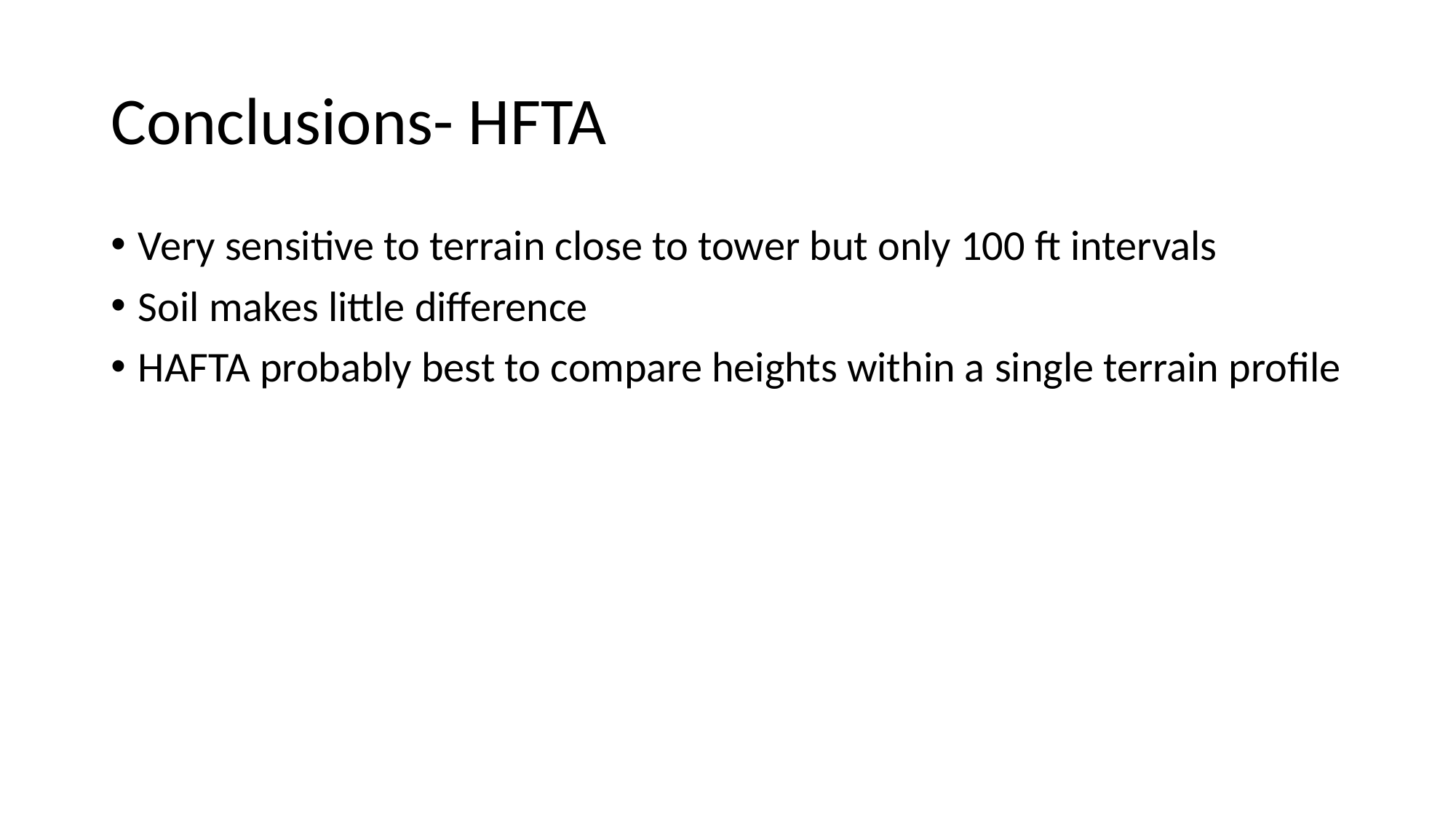

# Conclusions- HFTA
Very sensitive to terrain close to tower but only 100 ft intervals
Soil makes little difference
HAFTA probably best to compare heights within a single terrain profile